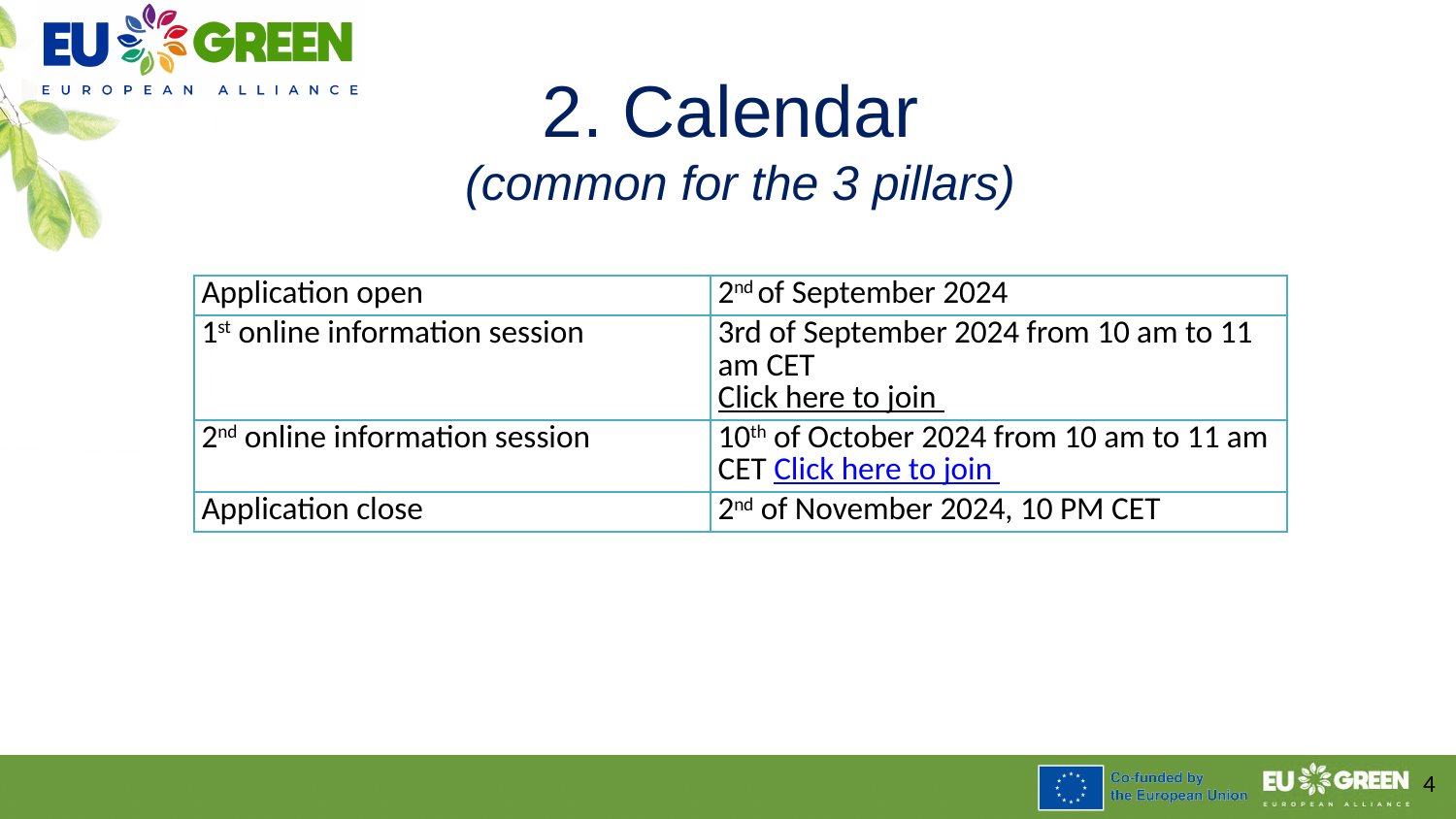

2. Calendar
(common for the 3 pillars)
| Application open | 2nd of September 2024 |
| --- | --- |
| 1st online information session | 3rd of September 2024 from 10 am to 11 am CET Click here to join |
| 2nd online information session | 10th of October 2024 from 10 am to 11 am CET Click here to join |
| Application close | 2nd of November 2024, 10 PM CET |
4